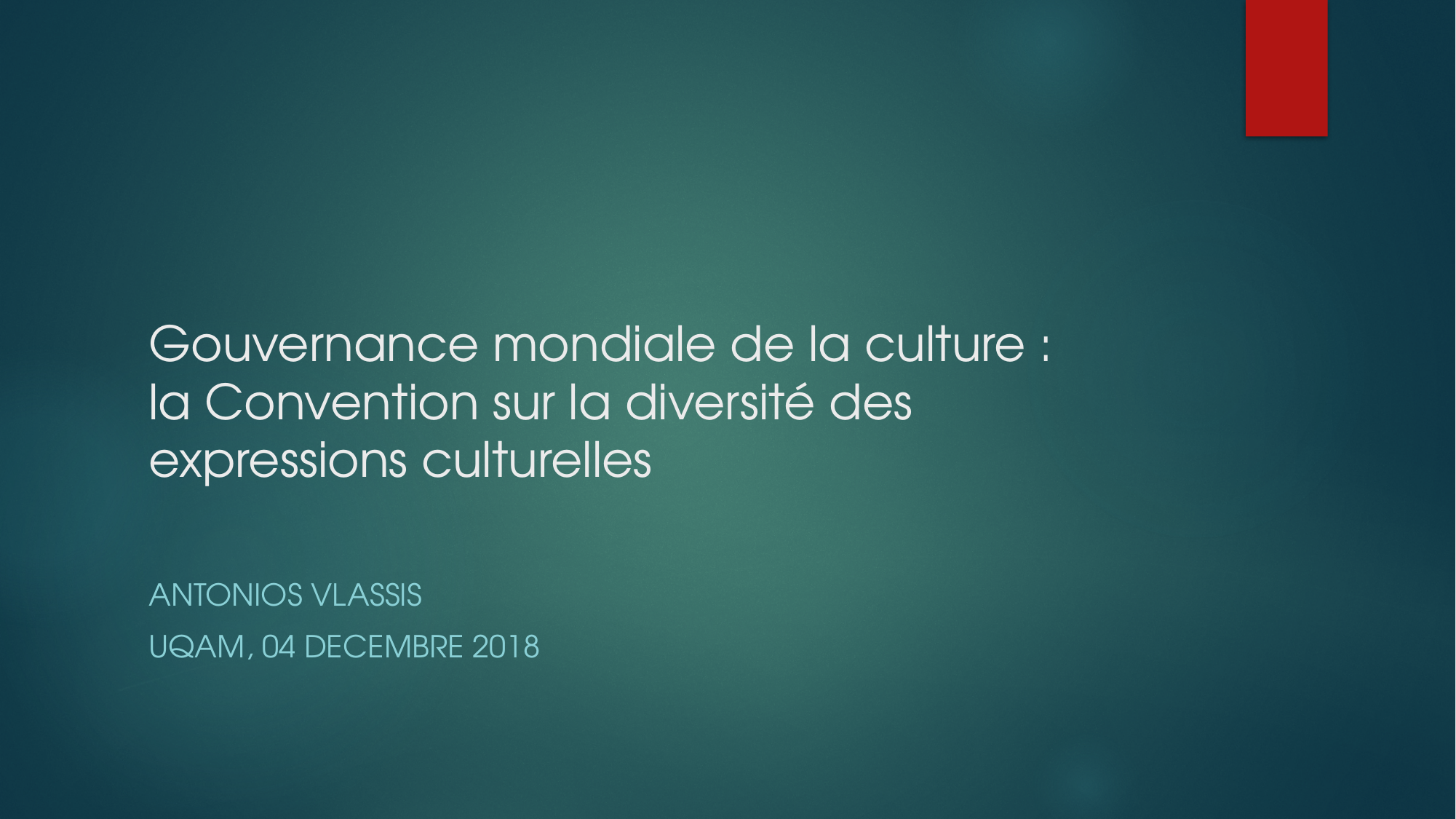

# Gouvernance mondiale de la culture : la Convention sur la diversité des expressions culturelles
Antonios vlassis
UQAM, 04 DECEMBRE 2018